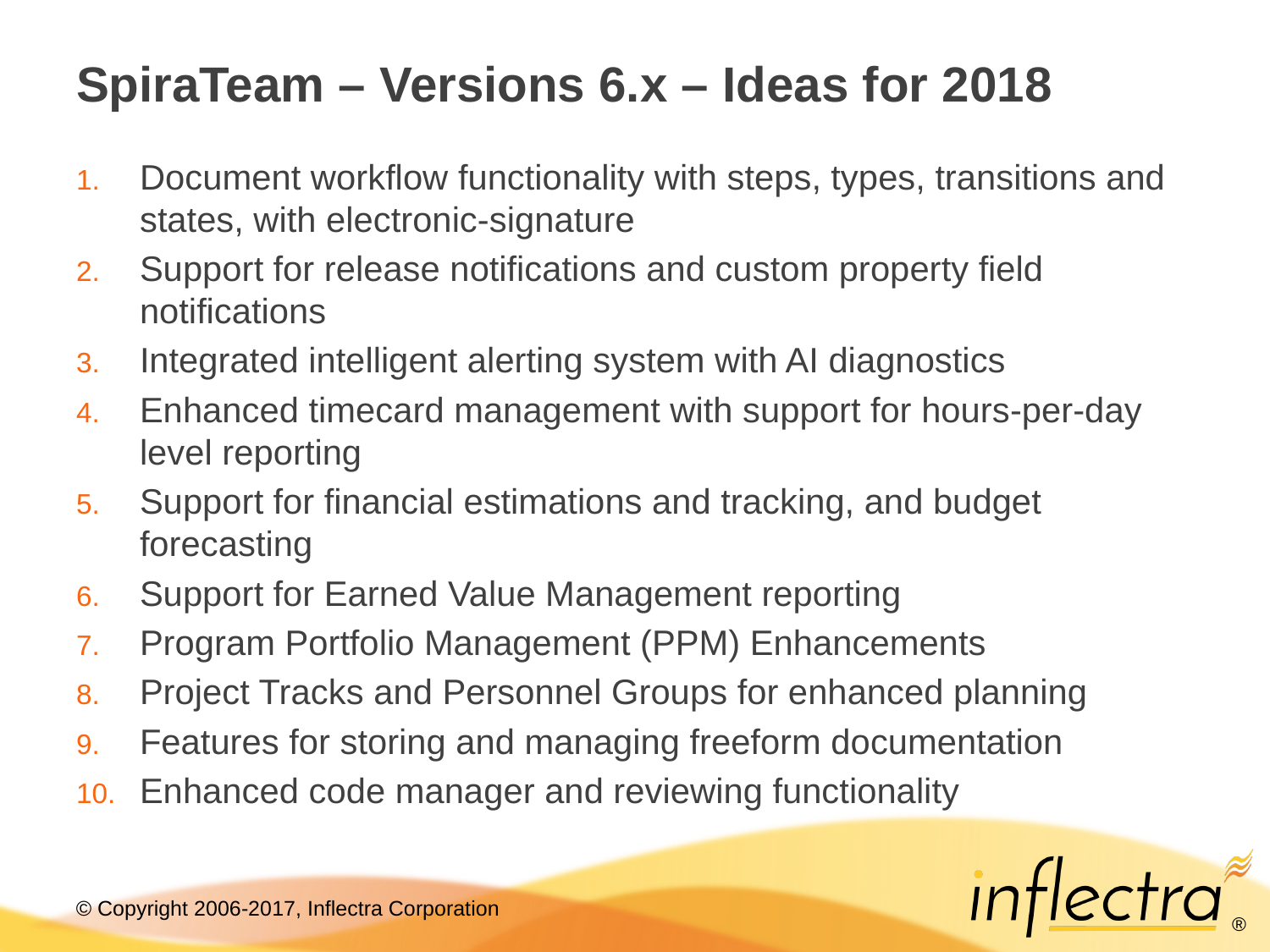

# SpiraTeam – Versions 6.x – Ideas for 2018
Document workflow functionality with steps, types, transitions and states, with electronic-signature
Support for release notifications and custom property field notifications
Integrated intelligent alerting system with AI diagnostics
Enhanced timecard management with support for hours-per-day level reporting
Support for financial estimations and tracking, and budget forecasting
Support for Earned Value Management reporting
Program Portfolio Management (PPM) Enhancements
Project Tracks and Personnel Groups for enhanced planning
Features for storing and managing freeform documentation
Enhanced code manager and reviewing functionality